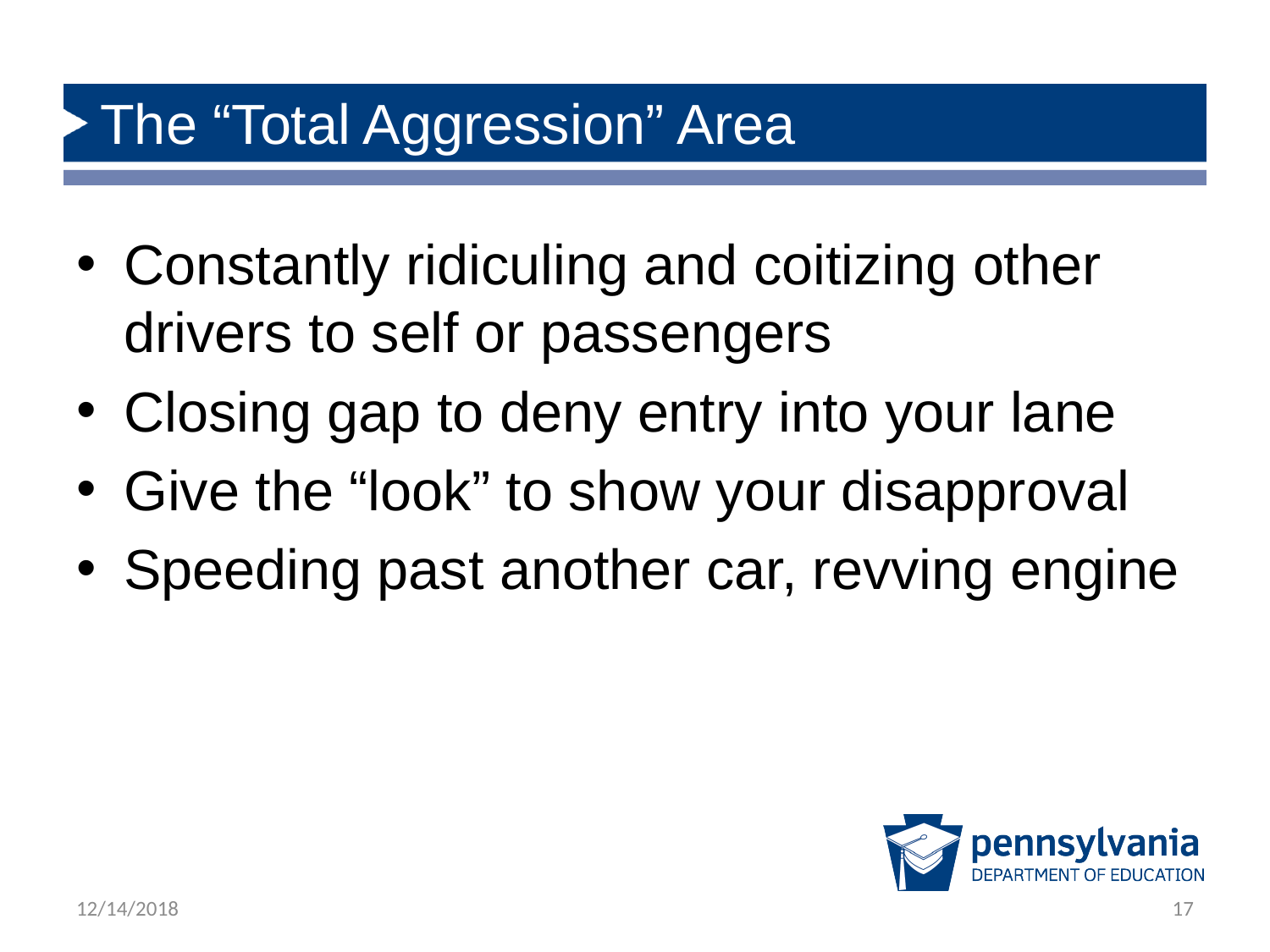

# The “Total Aggression” Area
Constantly ridiculing and coitizing other drivers to self or passengers
Closing gap to deny entry into your lane
Give the “look” to show your disapproval
Speeding past another car, revving engine
12/14/2018
17